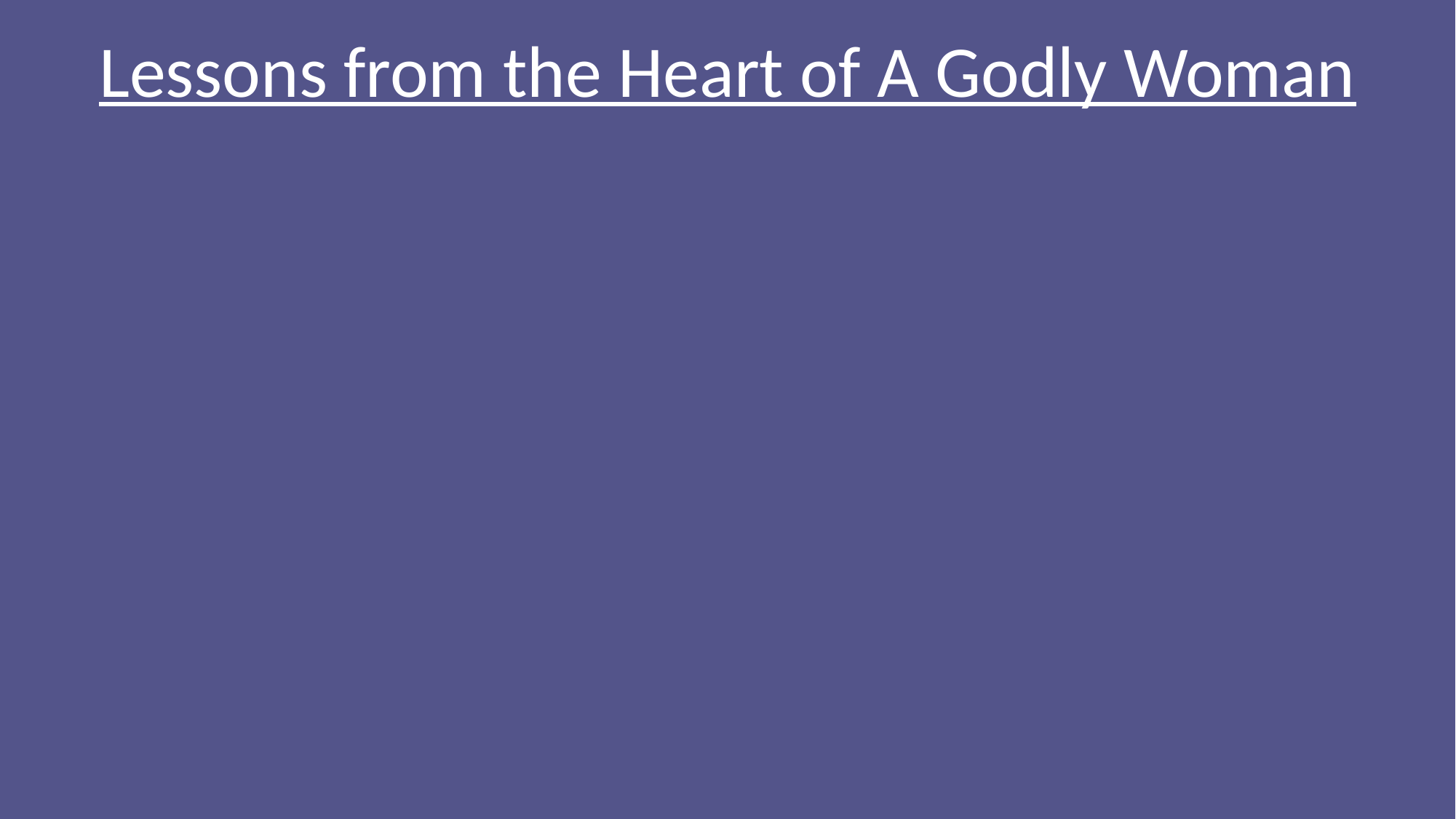

Lessons from the Heart of A Godly Woman